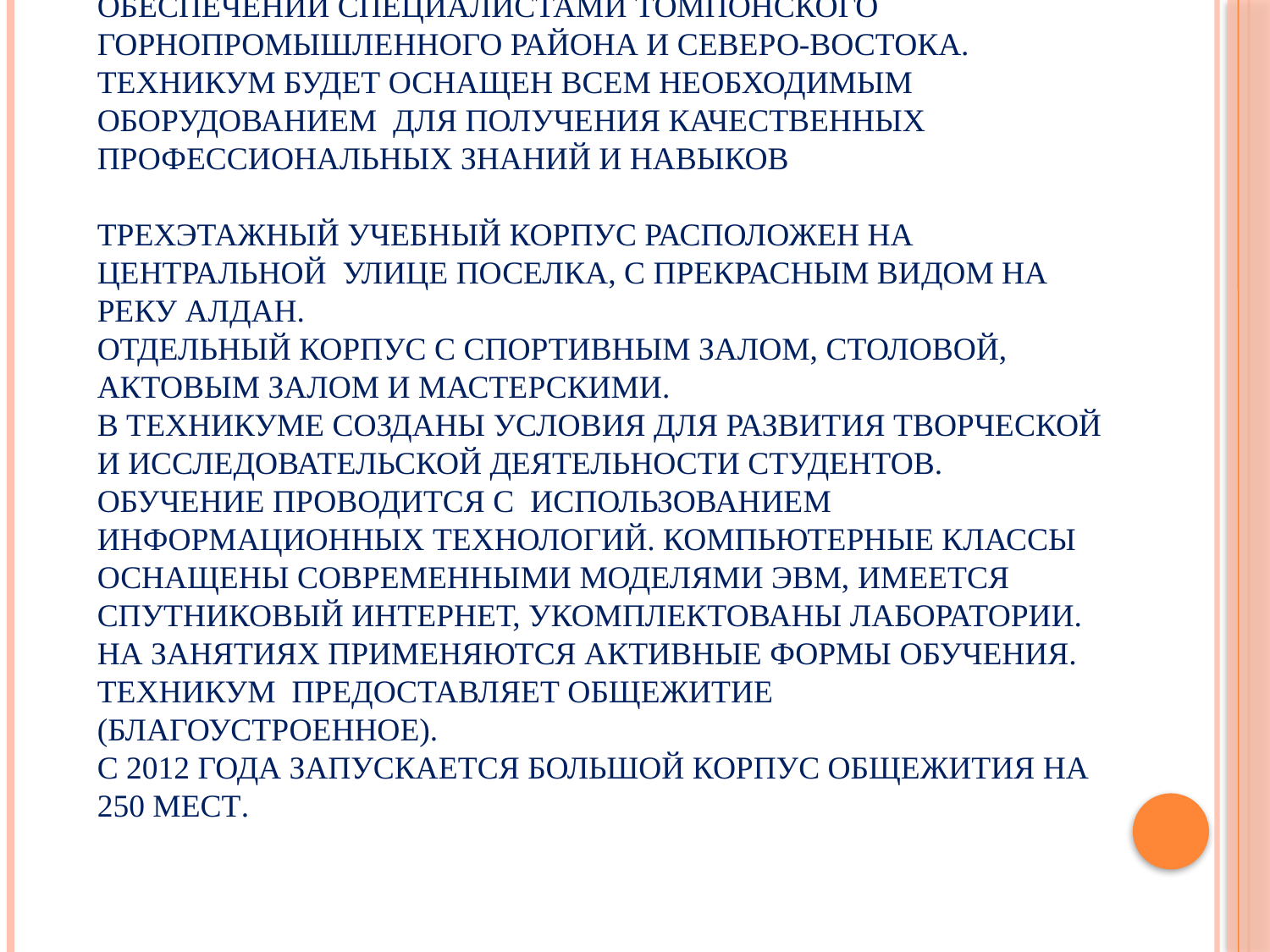

# В 2011г. в п. Хандыга открывается Горно-геологический техникум.  В будущем, мы надеемся, он займет место в обеспечении специалистами Томпонского горнопромышленного района и Северо-востока. Техникум будет оснащен всем необходимым оборудованием  для получения качественных профессиональных знаний и навыков Трехэтажный учебный корпус расположен на центральной  улице поселка, с прекрасным видом на реку Алдан. Отдельный корпус с спортивным залом, столовой, актовым залом и мастерскими. В техникуме созданы условия для развития творческой и исследовательской деятельности студентов. Обучение проводится с  использованием информационных технологий. Компьютерные классы оснащены современными моделями эвм, имеется спутниковый интернет, укомплектованы лаборатории. На занятиях применяются активные формы обучения. Техникум  предоставляет общежитие (благоустроенное). С 2012 года запускается большой корпус общежития на 250 мест.